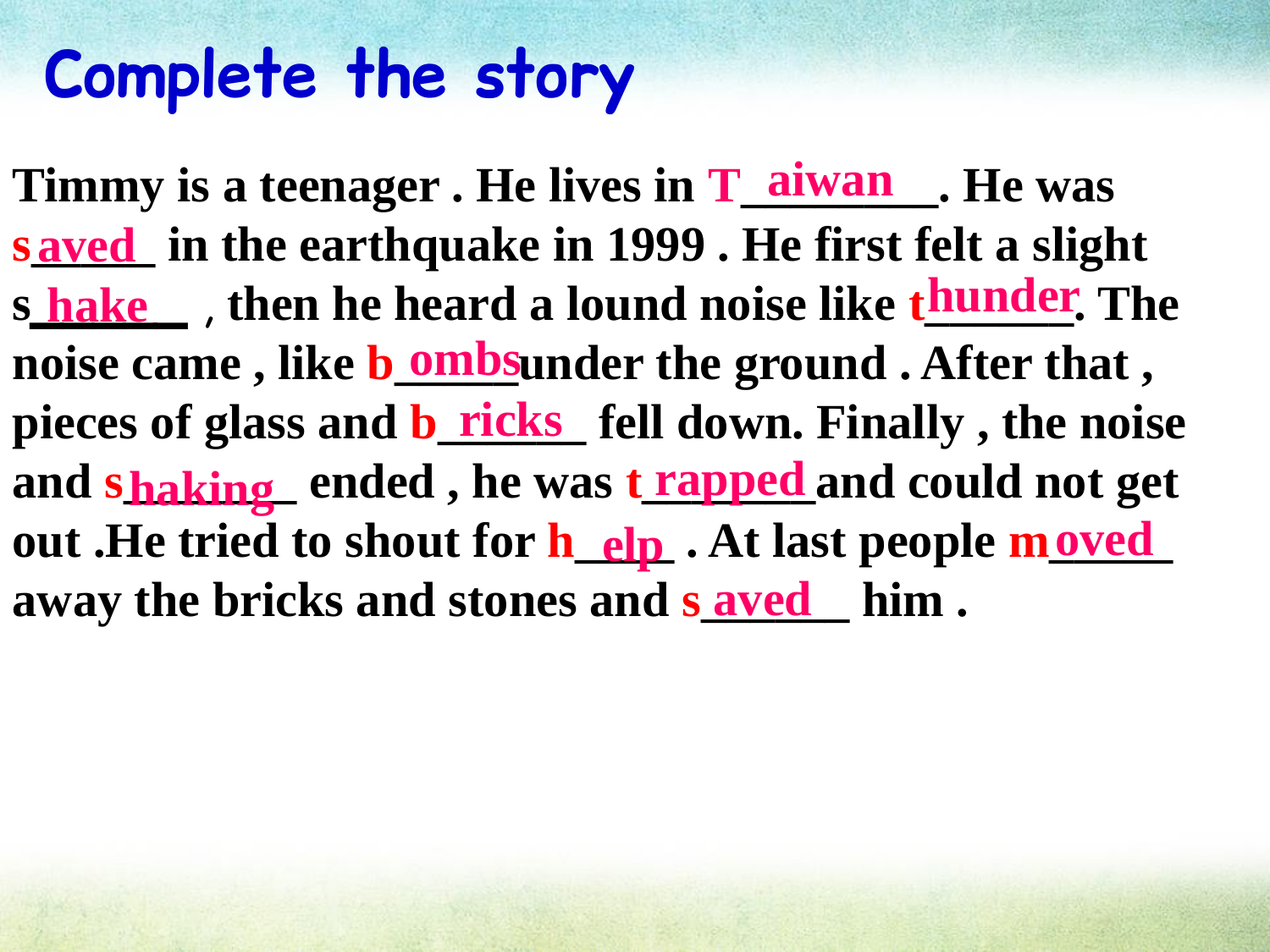

Complete the story
aiwan
Timmy is a teenager . He lives in T________. He was
s_____ in the earthquake in 1999 . He first felt a slight
s_____ , then he heard a lound noise like t______. The
noise came , like b_____under the ground . After that ,
pieces of glass and b______ fell down. Finally , the noise
and s_______ ended , he was t_______and could not get
out .He tried to shout for h____ . At last people m_____
away the bricks and stones and s______ him .
aved
hunder
hake
  ombs
  ricks
   rapped
  haking
   oved
  elp
 aved